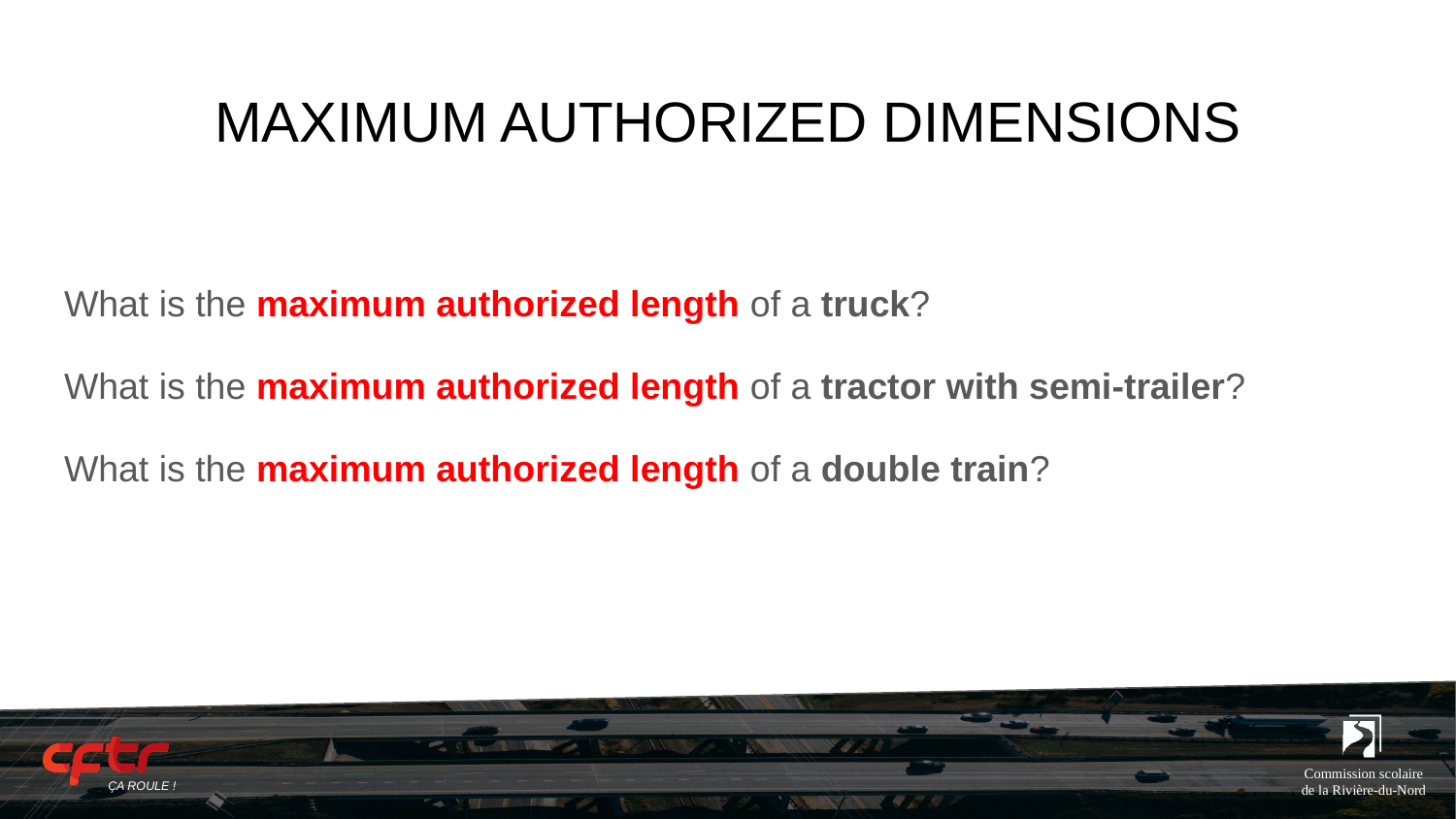

# MAXIMUM AUTHORIZED DIMENSIONS

What is the maximum authorized length of a truck?
What is the maximum authorized length of a tractor with semi-trailer?
What is the maximum authorized length of a double train?